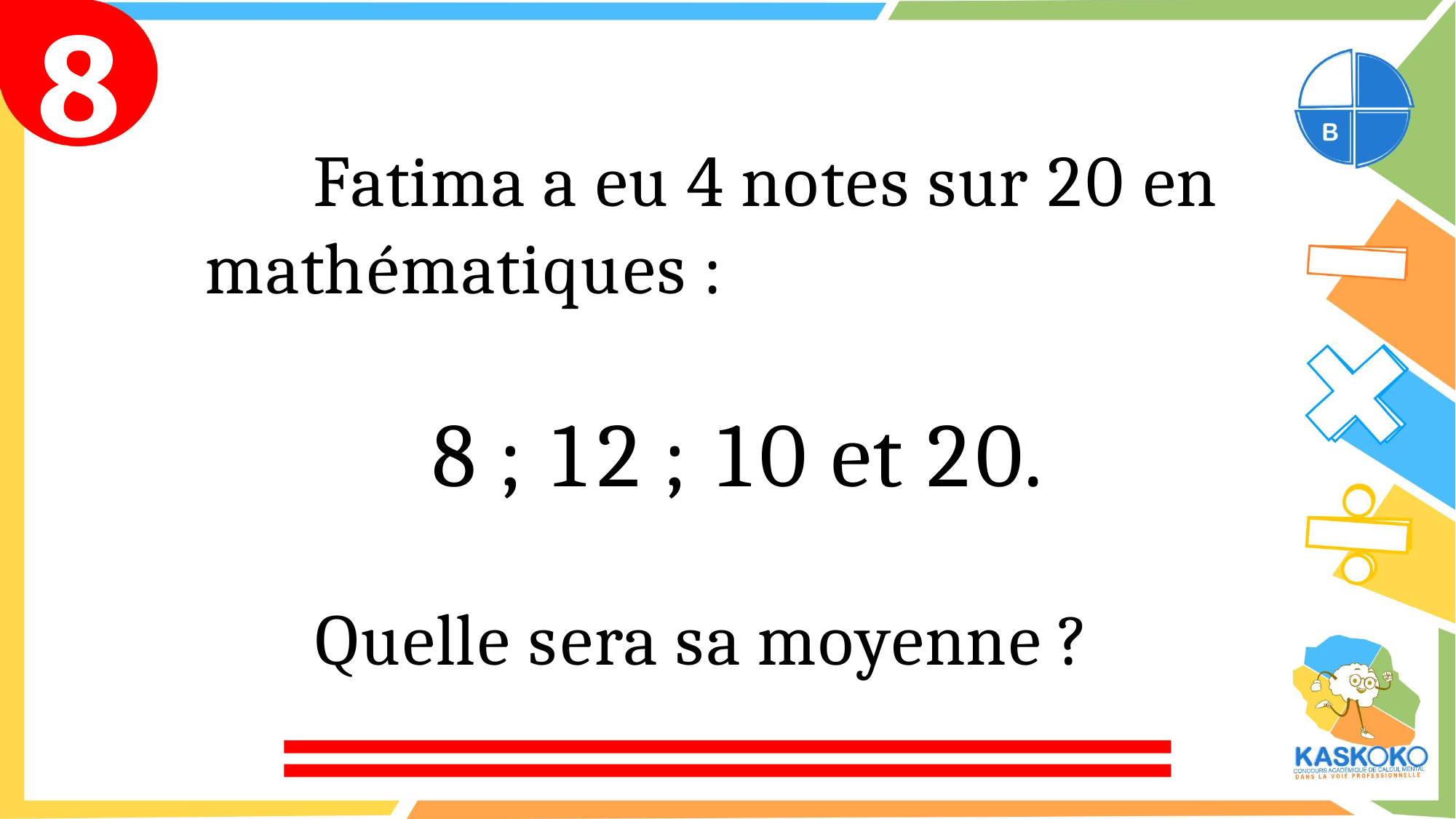

8
	Fatima a eu 4 notes sur 20 en mathématiques :

 8 ; 12 ; 10 et 20.

	Quelle sera sa moyenne ?